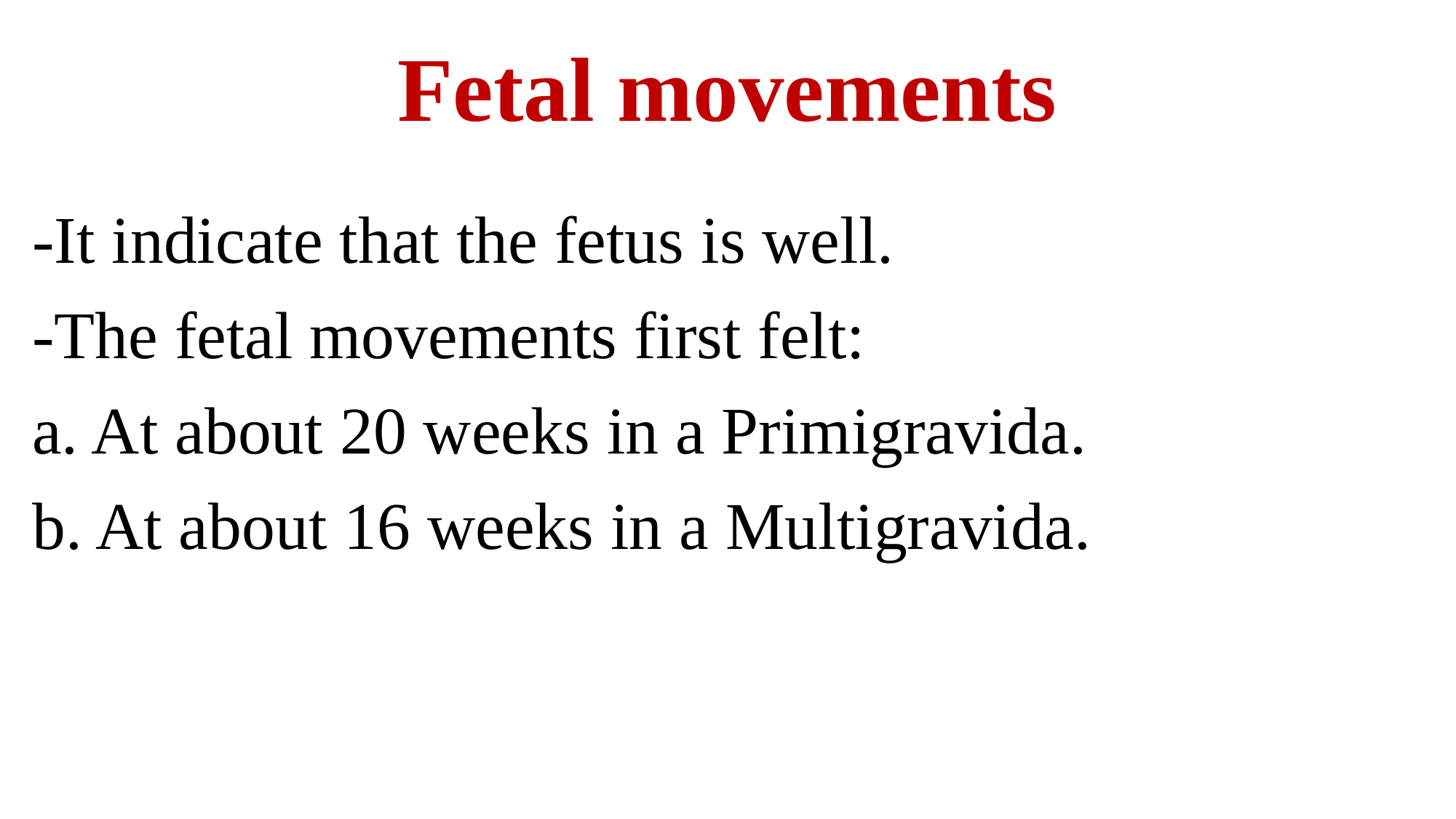

# Fetal movements
-It indicate that the fetus is well.
-The fetal movements first felt:
a. At about 20 weeks in a Primigravida.
b. At about 16 weeks in a Multigravida.